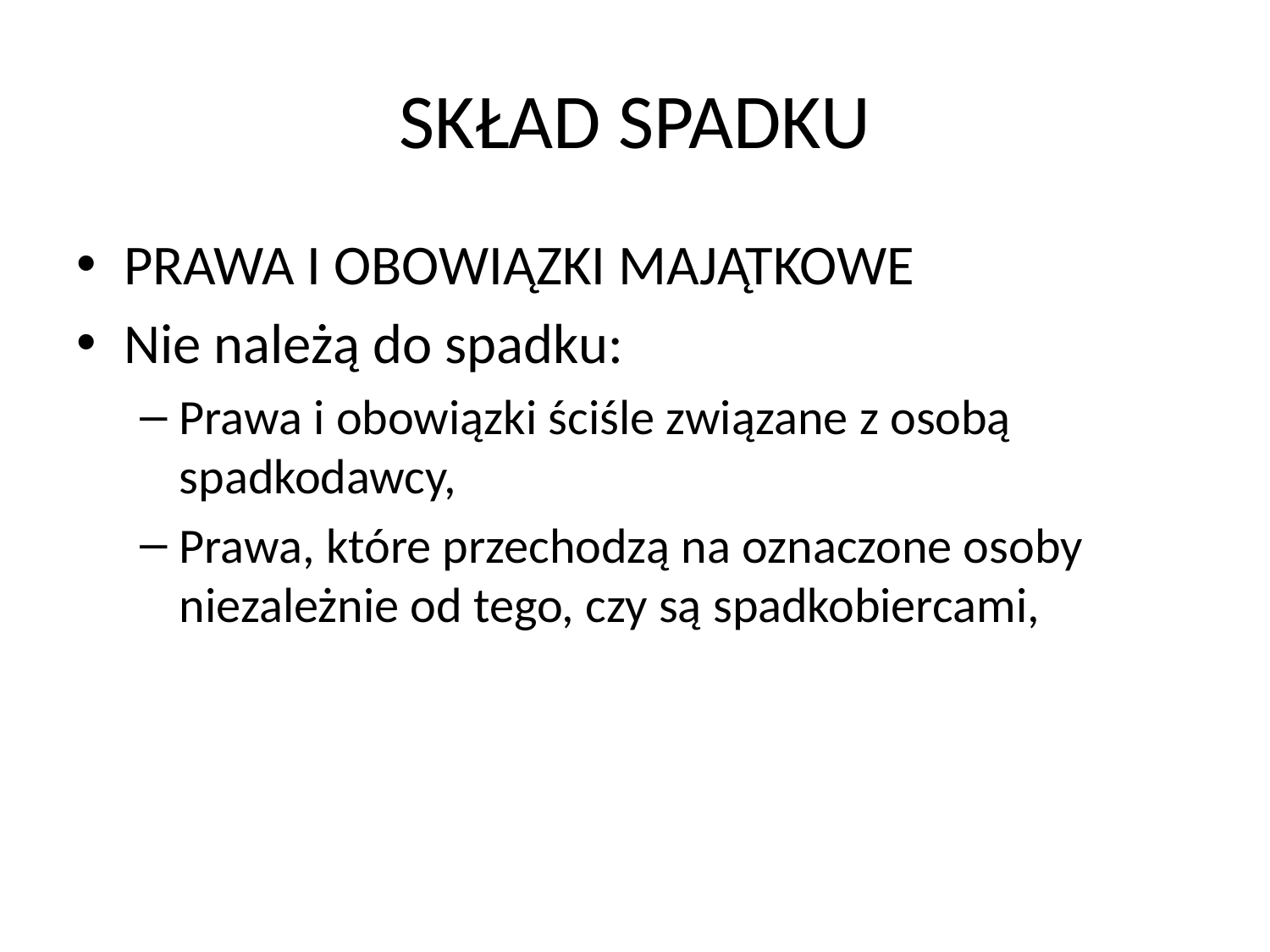

# SKŁAD SPADKU
PRAWA I OBOWIĄZKI MAJĄTKOWE
Nie należą do spadku:
Prawa i obowiązki ściśle związane z osobą spadkodawcy,
Prawa, które przechodzą na oznaczone osoby niezależnie od tego, czy są spadkobiercami,